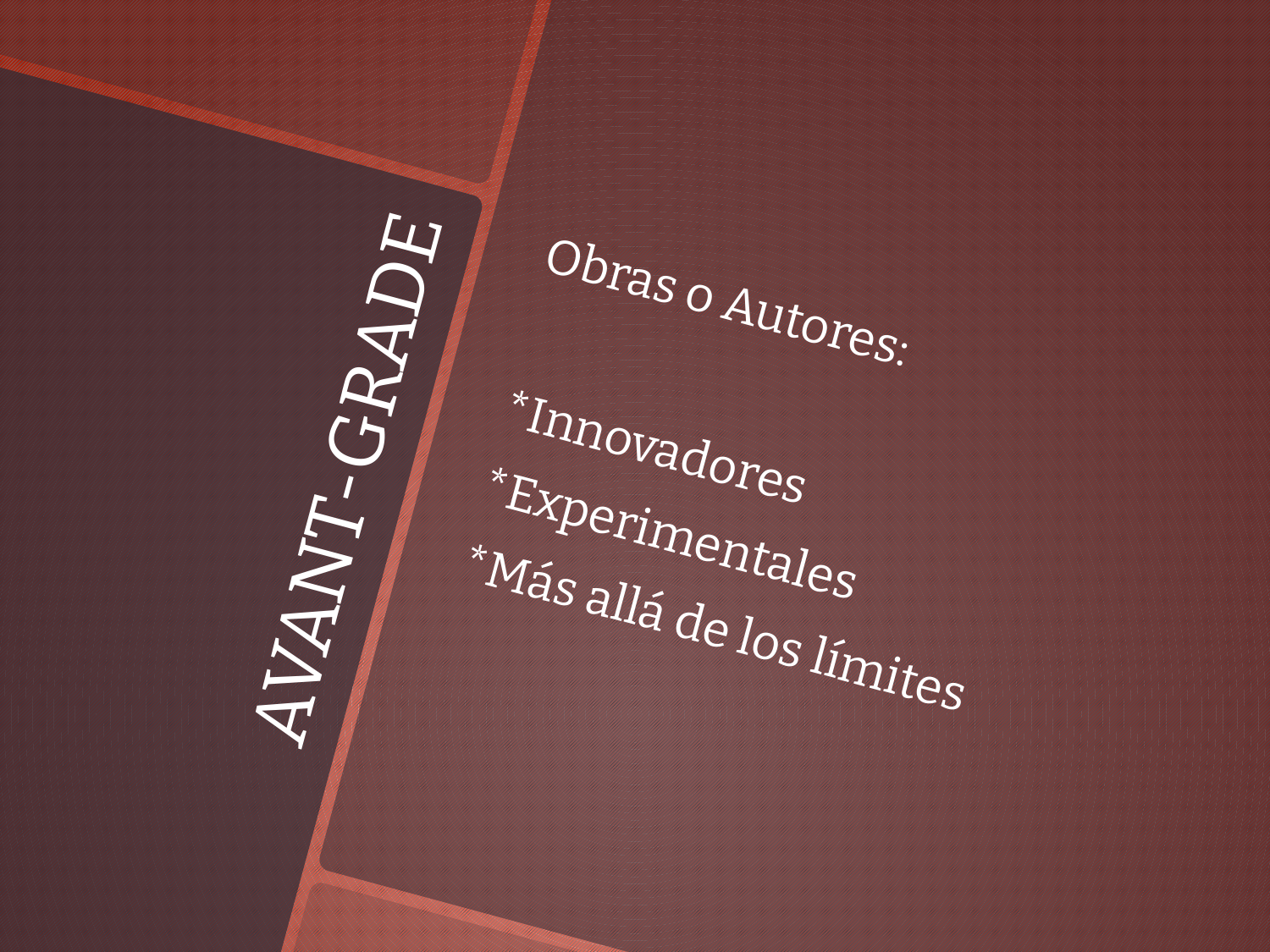

Obras o Autores:

*Innovadores
*Experimentales
*Más allá de los límites
# AVANT-GRADE